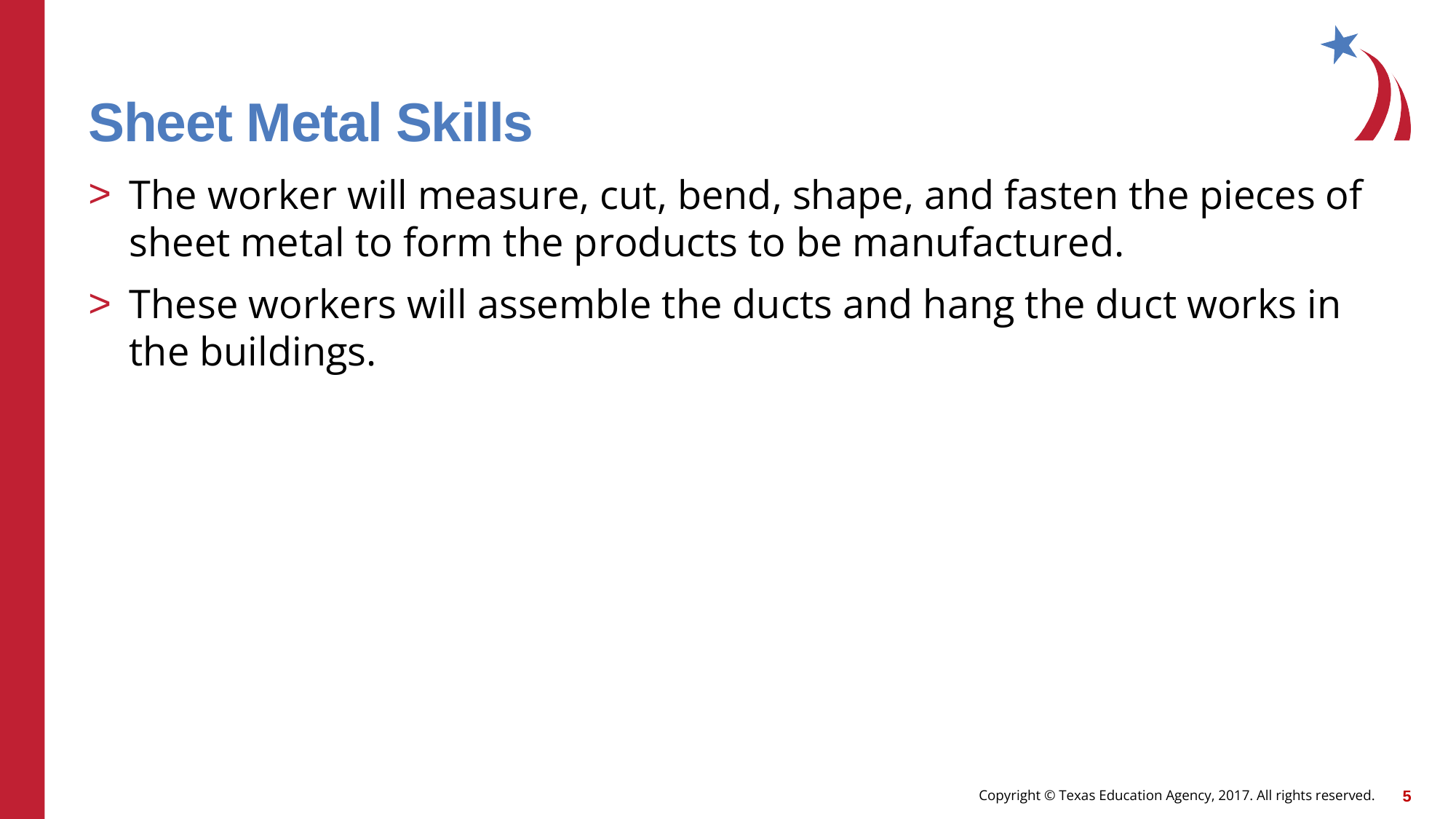

# Sheet Metal Skills
The worker will measure, cut, bend, shape, and fasten the pieces of sheet metal to form the products to be manufactured.
These workers will assemble the ducts and hang the duct works in the buildings.